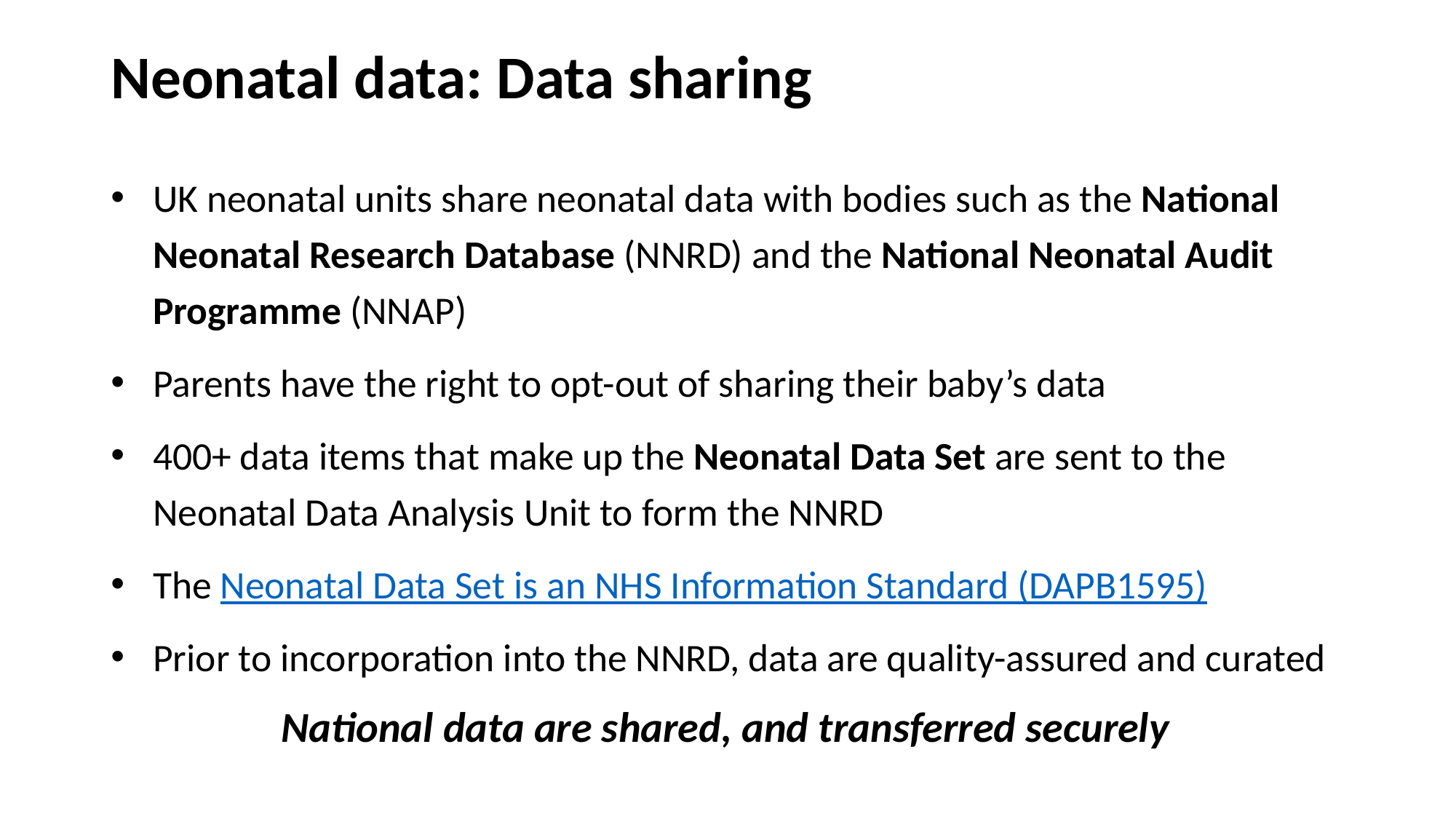

# Neonatal data: Data sharing
UK neonatal units share neonatal data with bodies such as the National Neonatal Research Database (NNRD) and the National Neonatal Audit Programme (NNAP)
Parents have the right to opt-out of sharing their baby’s data
400+ data items that make up the Neonatal Data Set are sent to the Neonatal Data Analysis Unit to form the NNRD
The Neonatal Data Set is an NHS Information Standard (DAPB1595)
Prior to incorporation into the NNRD, data are quality-assured and curated

National data are shared, and transferred securely